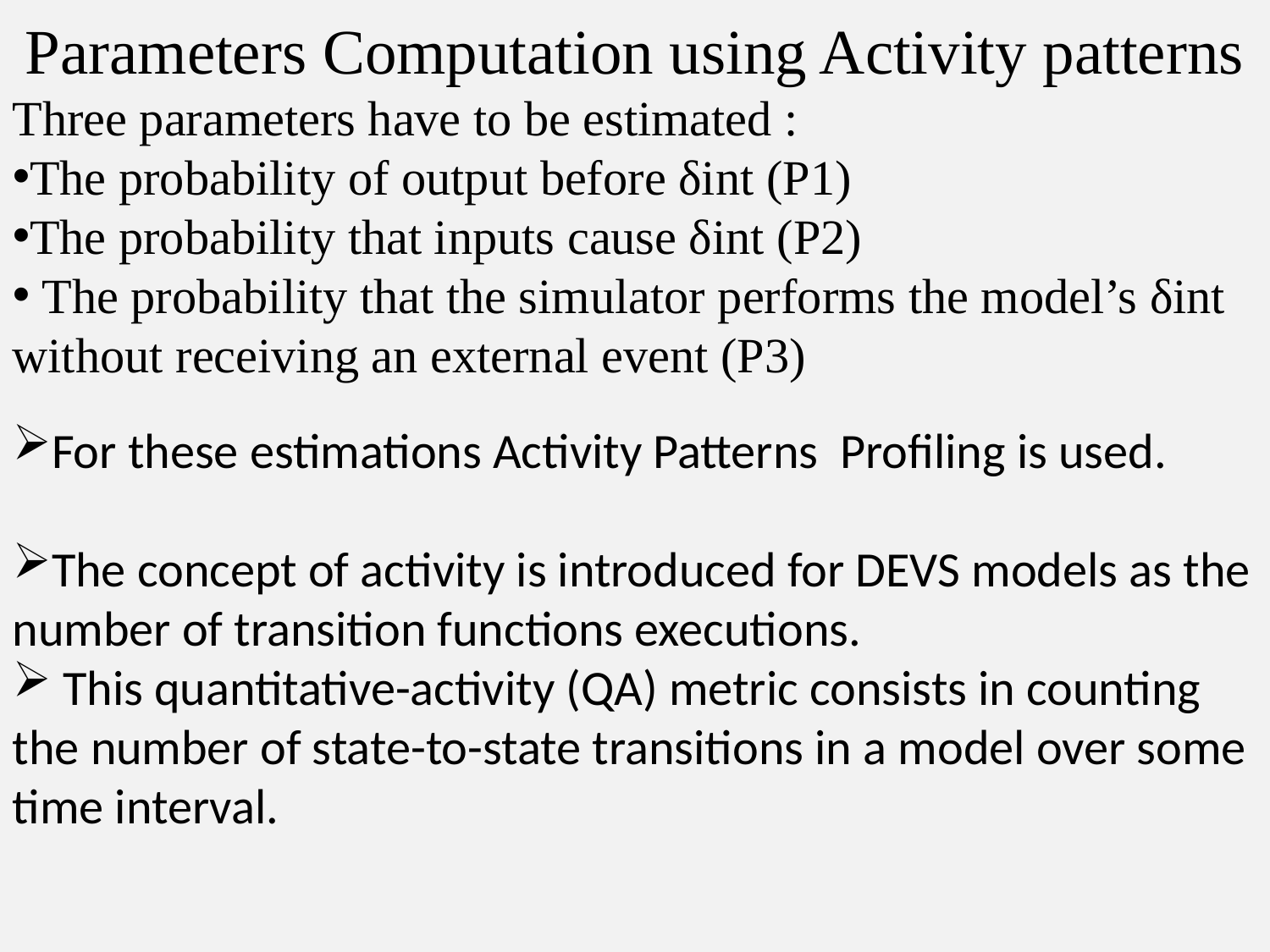

Parameters Computation using Activity patterns
Three parameters have to be estimated :
The probability of output before δint (P1)
The probability that inputs cause δint (P2)
 The probability that the simulator performs the model’s δint without receiving an external event (P3)
For these estimations Activity Patterns  Profiling is used.

The concept of activity is introduced for DEVS models as the number of transition functions executions.
 This quantitative-activity (QA) metric consists in counting the number of state-to-state transitions in a model over some time interval.